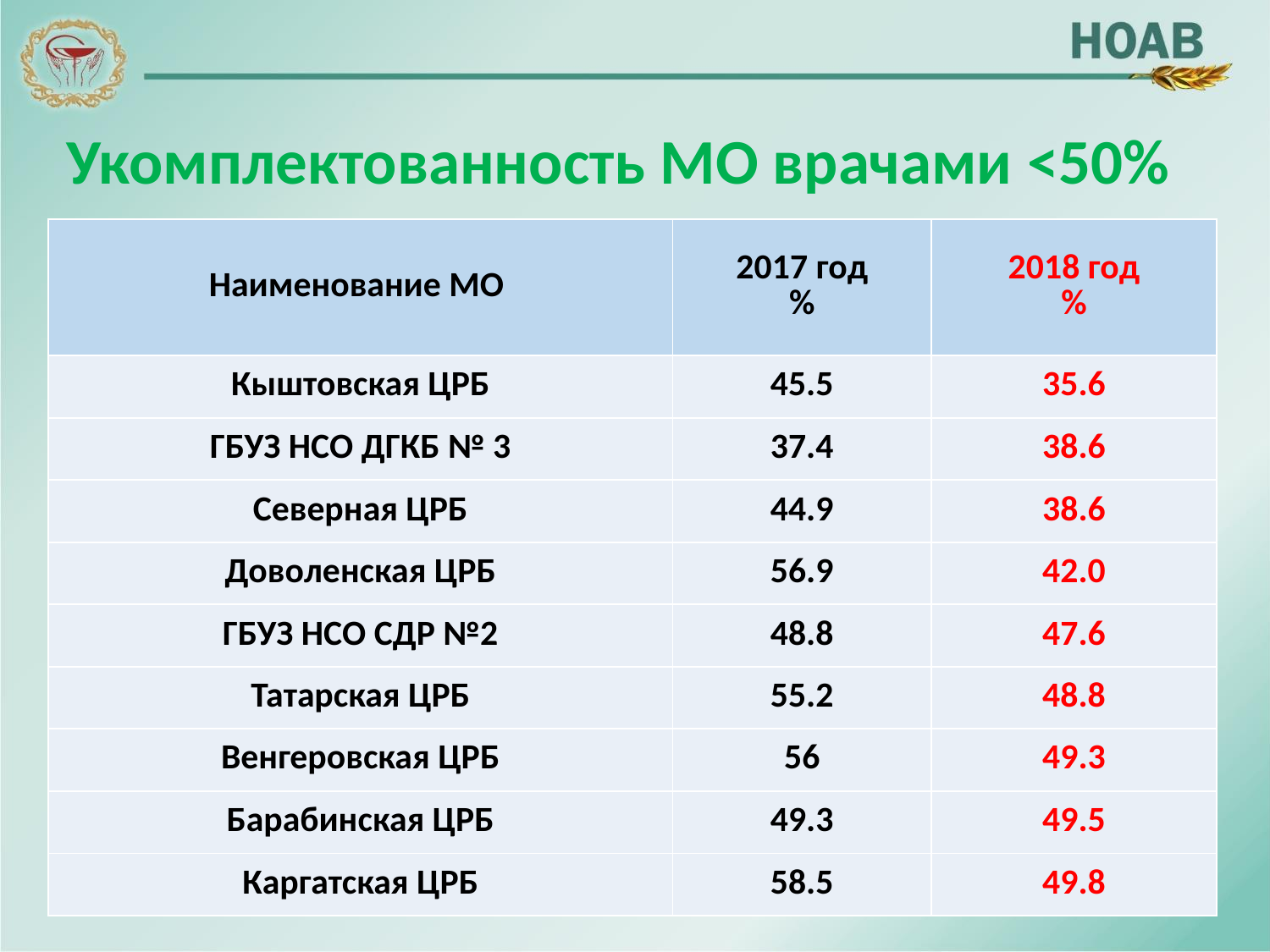

Укомплектованность МО врачами <50%
| Наименование МО | 2017 год % | 2018 год % |
| --- | --- | --- |
| Кыштовская ЦРБ | 45.5 | 35.6 |
| ГБУЗ НСО ДГКБ № 3 | 37.4 | 38.6 |
| Северная ЦРБ | 44.9 | 38.6 |
| Доволенская ЦРБ | 56.9 | 42.0 |
| ГБУЗ НСО СДР №2 | 48.8 | 47.6 |
| Татарская ЦРБ | 55.2 | 48.8 |
| Венгеровская ЦРБ | 56 | 49.3 |
| Барабинская ЦРБ | 49.3 | 49.5 |
| Каргатская ЦРБ | 58.5 | 49.8 |